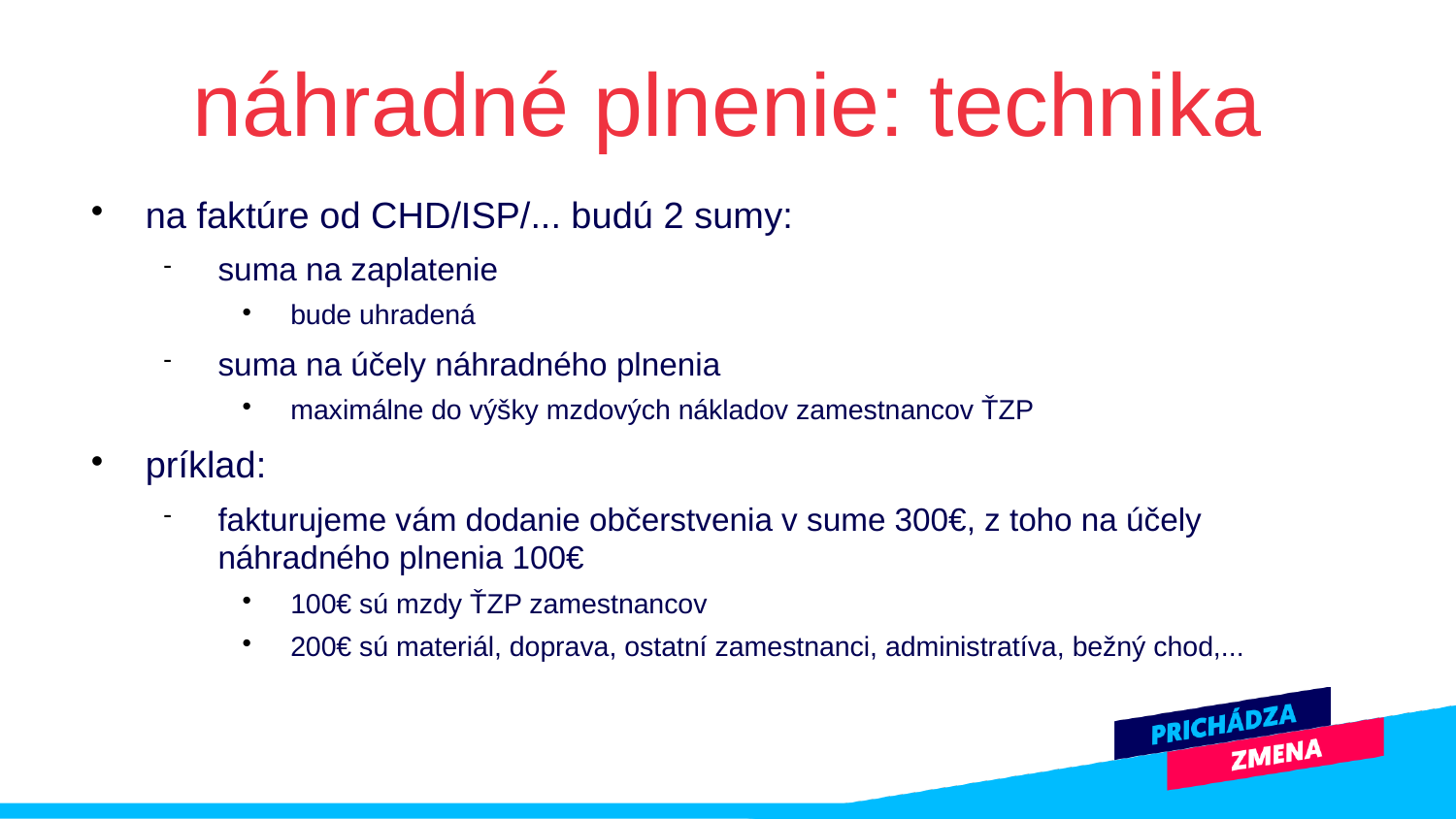

náhradné plnenie: technika
na faktúre od CHD/ISP/... budú 2 sumy:
suma na zaplatenie
bude uhradená
suma na účely náhradného plnenia
maximálne do výšky mzdových nákladov zamestnancov ŤZP
príklad:
fakturujeme vám dodanie občerstvenia v sume 300€, z toho na účely náhradného plnenia 100€
100€ sú mzdy ŤZP zamestnancov
200€ sú materiál, doprava, ostatní zamestnanci, administratíva, bežný chod,...